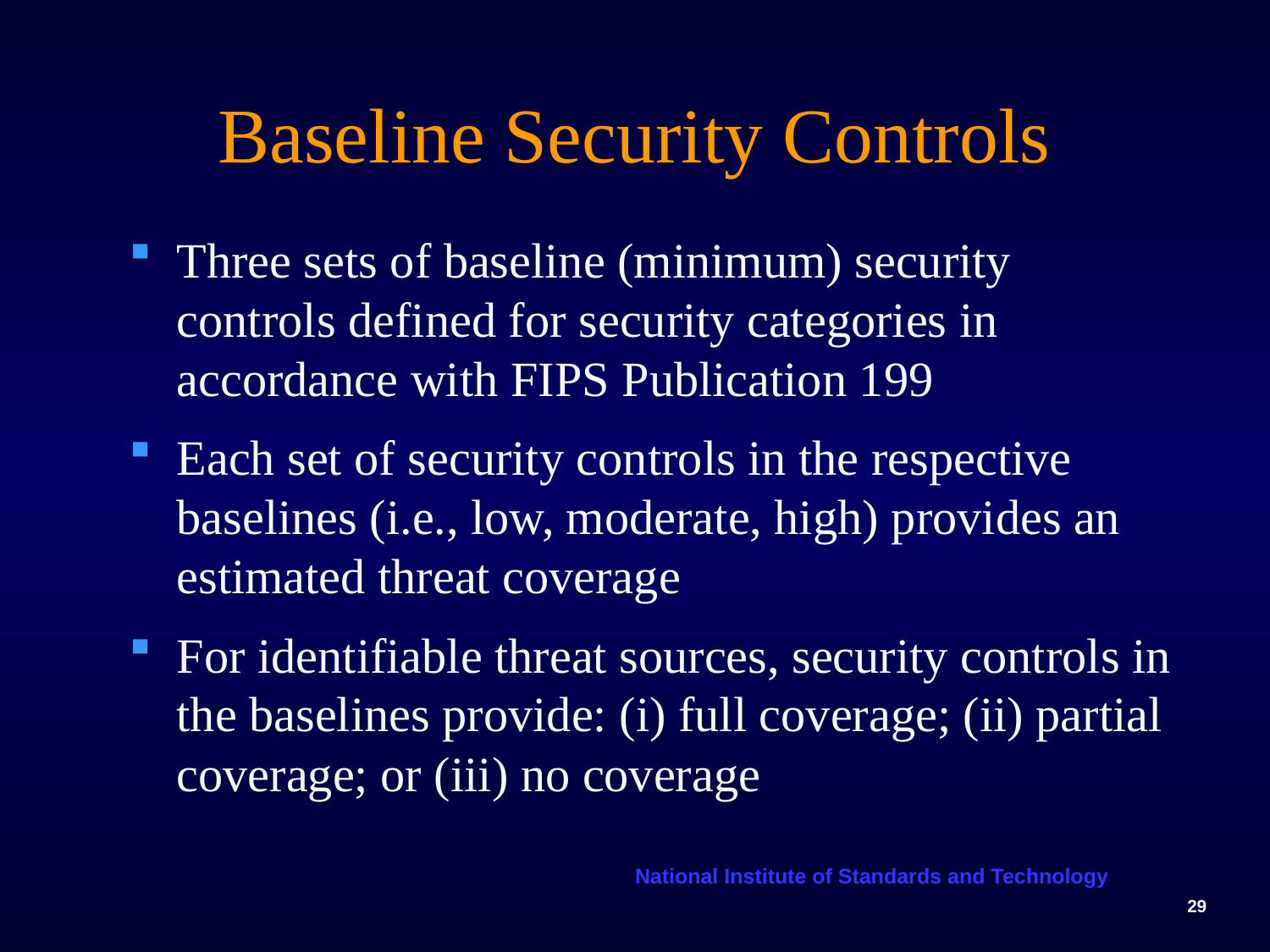

# Baseline Security Controls
Three sets of baseline (minimum) security controls defined for security categories in accordance with FIPS Publication 199
Each set of security controls in the respective baselines (i.e., low, moderate, high) provides an estimated threat coverage
For identifiable threat sources, security controls in the baselines provide: (i) full coverage; (ii) partial coverage; or (iii) no coverage